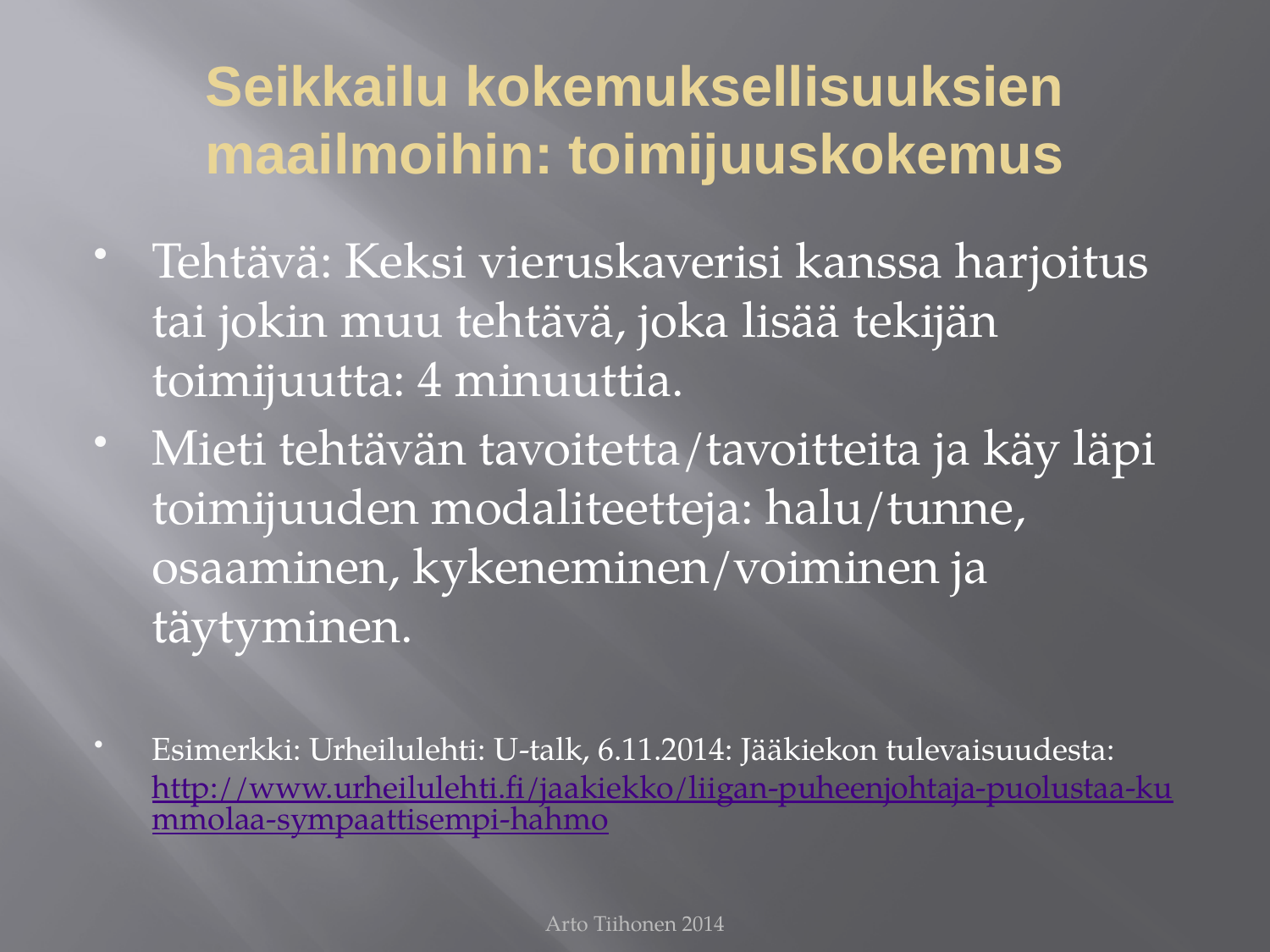

# Seikkailu kokemuksellisuuksien maailmoihin: toimijuuskokemus
Tehtävä: Keksi vieruskaverisi kanssa harjoitus tai jokin muu tehtävä, joka lisää tekijän toimijuutta: 4 minuuttia.
Mieti tehtävän tavoitetta/tavoitteita ja käy läpi toimijuuden modaliteetteja: halu/tunne, osaaminen, kykeneminen/voiminen ja täytyminen.

Esimerkki: Urheilulehti: U-talk, 6.11.2014: Jääkiekon tulevaisuudesta: http://www.urheilulehti.fi/jaakiekko/liigan-puheenjohtaja-puolustaa-kummolaa-sympaattisempi-hahmo

Arto Tiihonen 2014